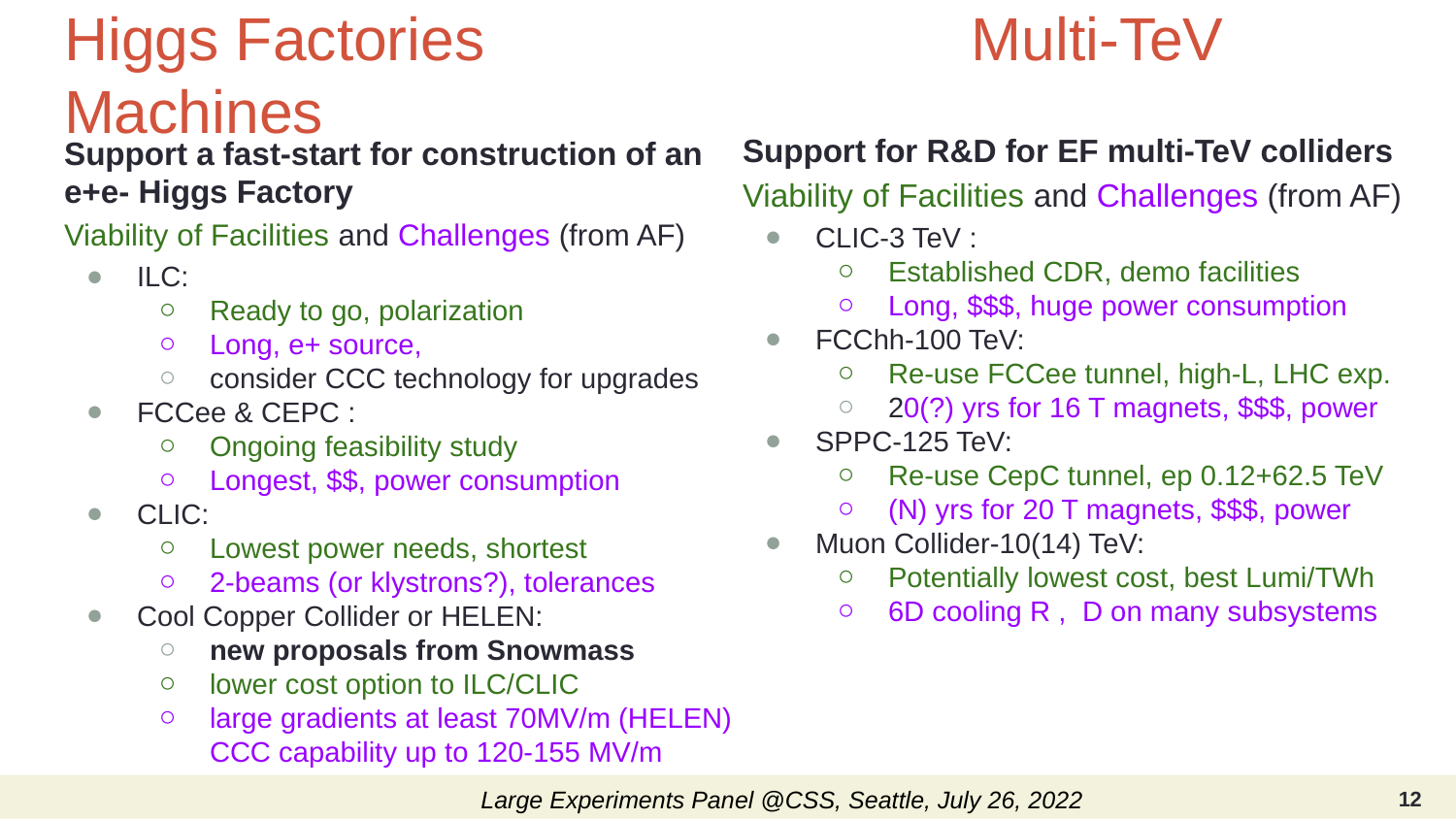

# Higgs Factories				  Multi-TeV Machines

Support for R&D for EF multi-TeV colliders
Viability of Facilities and Challenges (from AF)
CLIC-3 TeV :
Established CDR, demo facilities
Long, $$$, huge power consumption
FCChh-100 TeV:
Re-use FCCee tunnel, high-L, LHC exp.
20(?) yrs for 16 T magnets, $$$, power
SPPC-125 TeV:
Re-use CepC tunnel, ep 0.12+62.5 TeV
(N) yrs for 20 T magnets, $$$, power
Muon Collider-10(14) TeV:
Potentially lowest cost, best Lumi/TWh
6D cooling R ,  D on many subsystems

Support a fast-start for construction of an e+e- Higgs Factory
Viability of Facilities and Challenges (from AF)
ILC:
Ready to go, polarization
Long, e+ source,
consider CCC technology for upgrades
FCCee & CEPC :
Ongoing feasibility study
Longest, $$, power consumption
CLIC:
Lowest power needs, shortest
2-beams (or klystrons?), tolerances
Cool Copper Collider or HELEN:
new proposals from Snowmass
lower cost option to ILC/CLIC
large gradients at least 70MV/m (HELEN)  CCC capability up to 120-155 MV/m

12